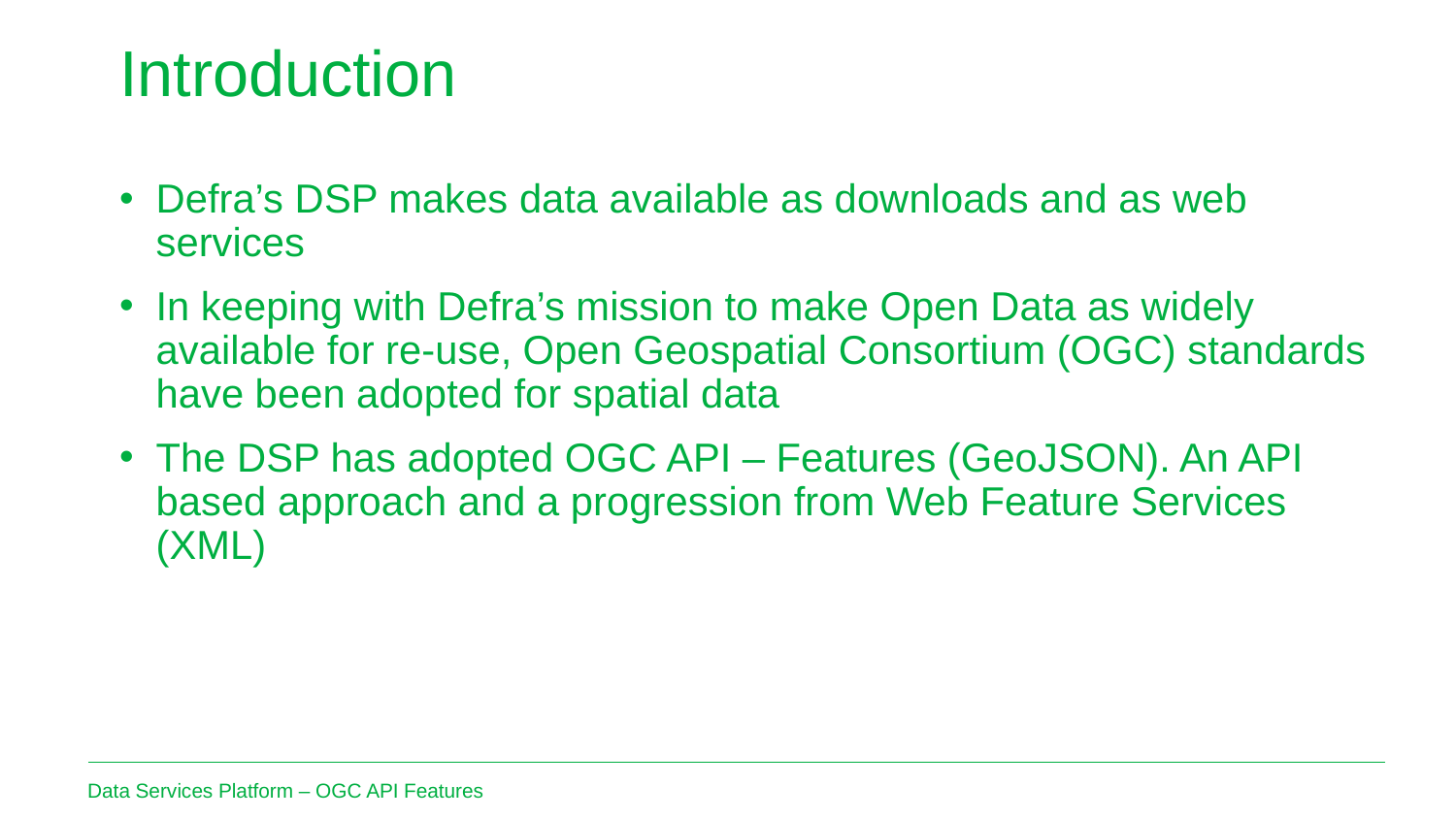

# Introduction
Defra’s DSP makes data available as downloads and as web services
In keeping with Defra’s mission to make Open Data as widely available for re-use, Open Geospatial Consortium (OGC) standards have been adopted for spatial data
The DSP has adopted OGC API – Features (GeoJSON). An API based approach and a progression from Web Feature Services (XML)
Data Services Platform – OGC API Features